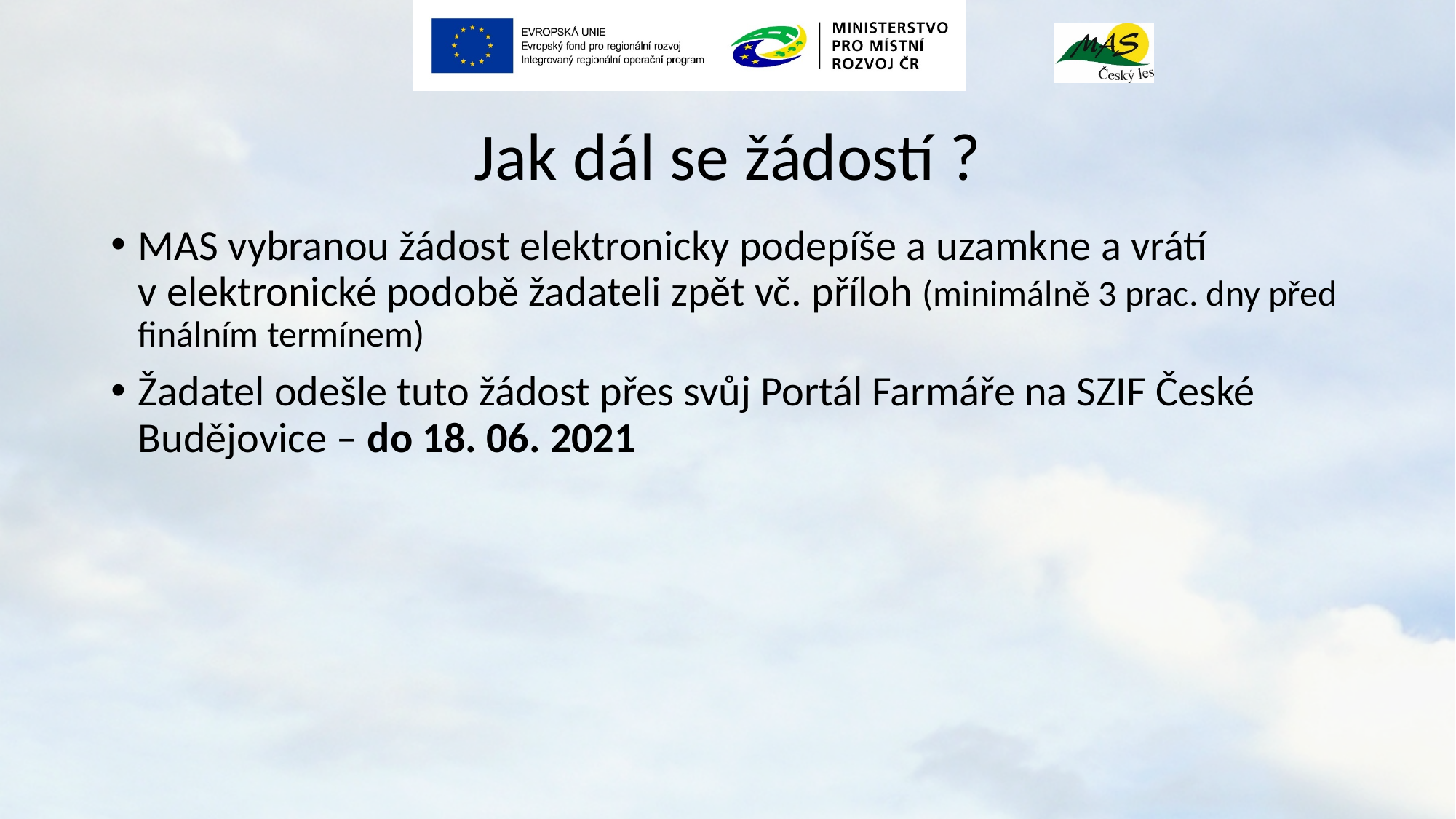

# Jak dál se žádostí ?
MAS vybranou žádost elektronicky podepíše a uzamkne a vrátí v elektronické podobě žadateli zpět vč. příloh (minimálně 3 prac. dny před finálním termínem)
Žadatel odešle tuto žádost přes svůj Portál Farmáře na SZIF České Budějovice – do 18. 06. 2021